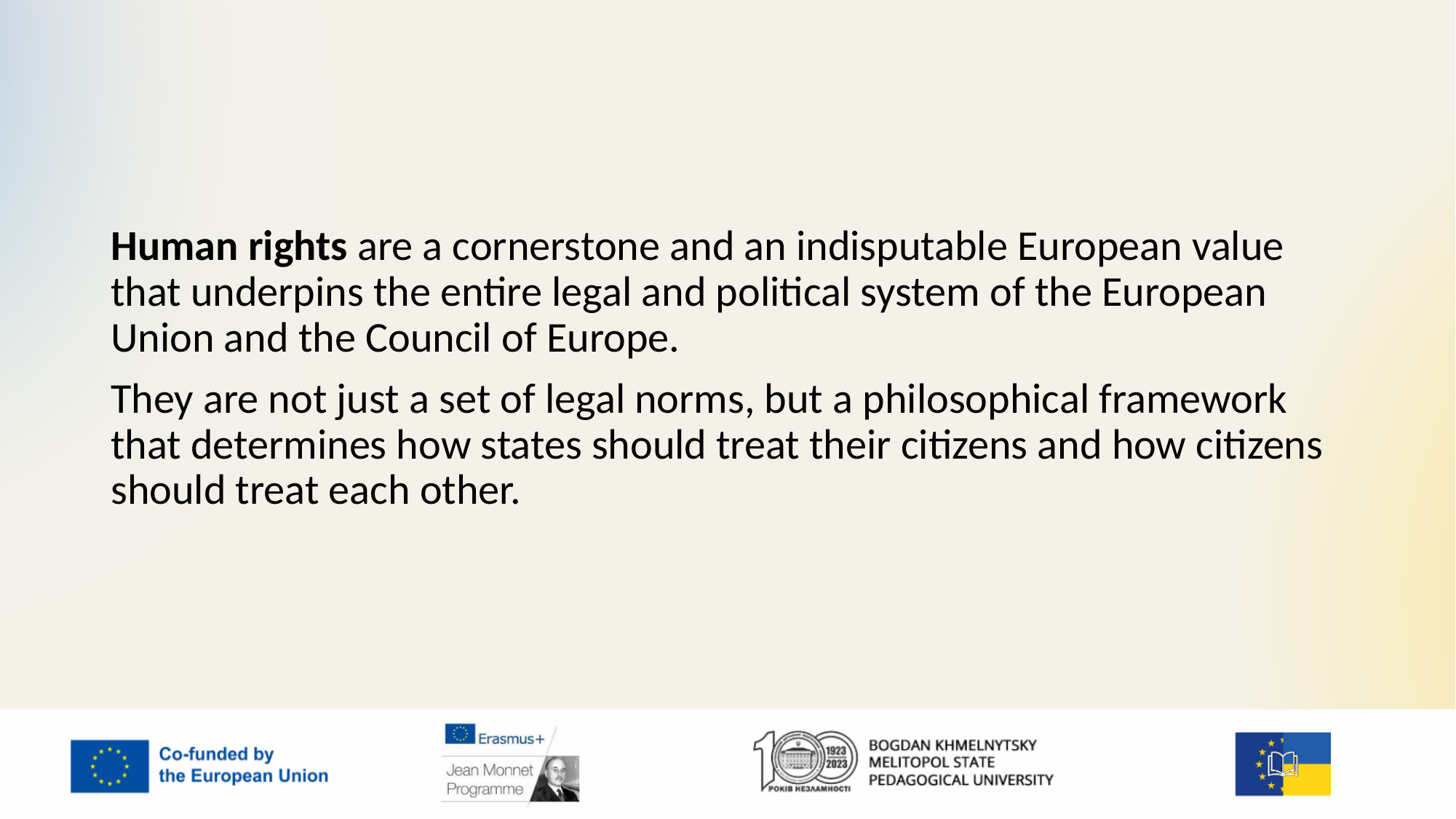

Human rights are a cornerstone and an indisputable European value that underpins the entire legal and political system of the European Union and the Council of Europe.
They are not just a set of legal norms, but a philosophical framework that determines how states should treat their citizens and how citizens should treat each other.